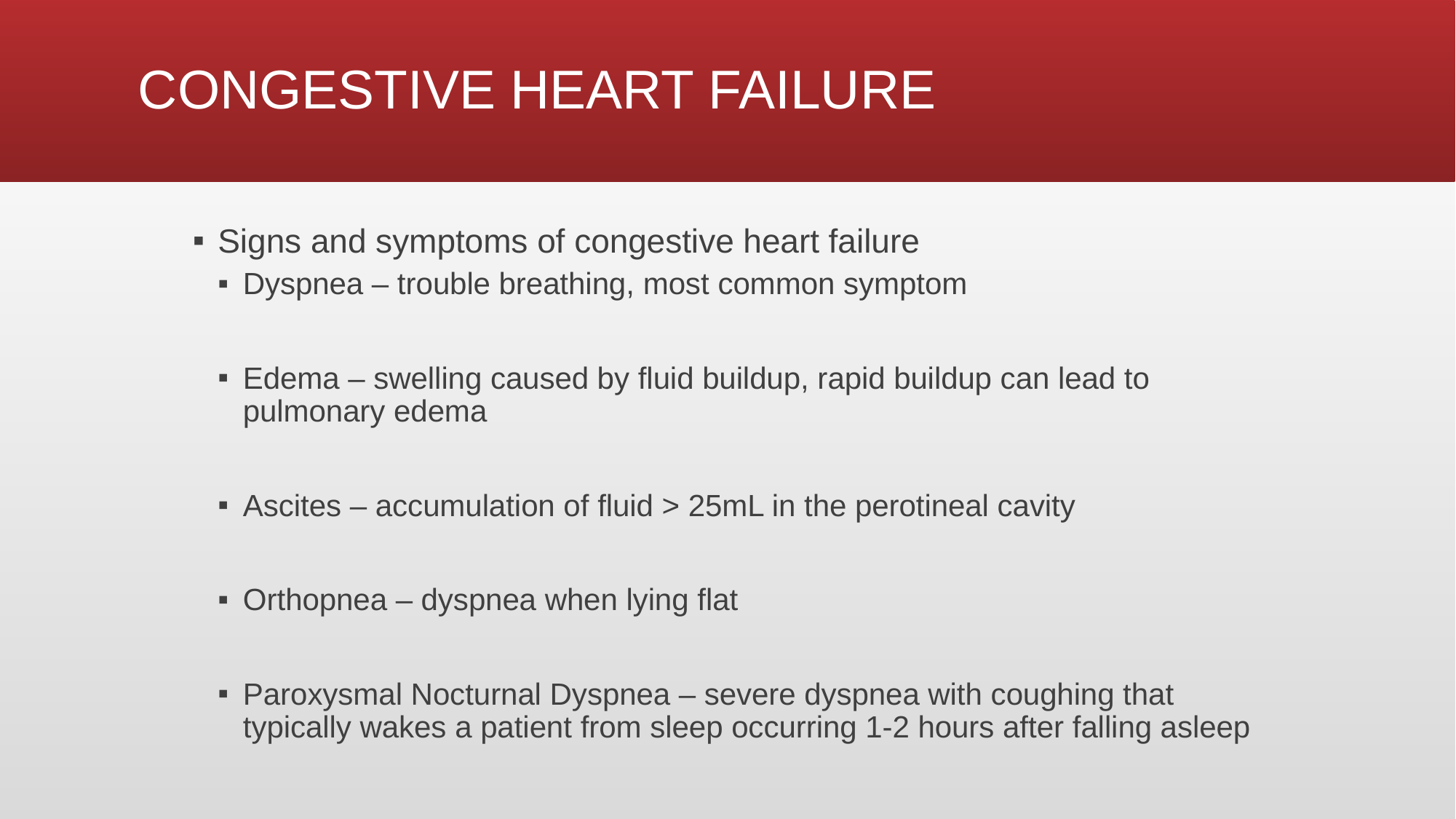

# CONGESTIVE HEART FAILURE
Signs and symptoms of congestive heart failure
Dyspnea – trouble breathing, most common symptom

Edema – swelling caused by fluid buildup, rapid buildup can lead to pulmonary edema

Ascites – accumulation of fluid > 25mL in the perotineal cavity

Orthopnea – dyspnea when lying flat

Paroxysmal Nocturnal Dyspnea – severe dyspnea with coughing that typically wakes a patient from sleep occurring 1-2 hours after falling asleep